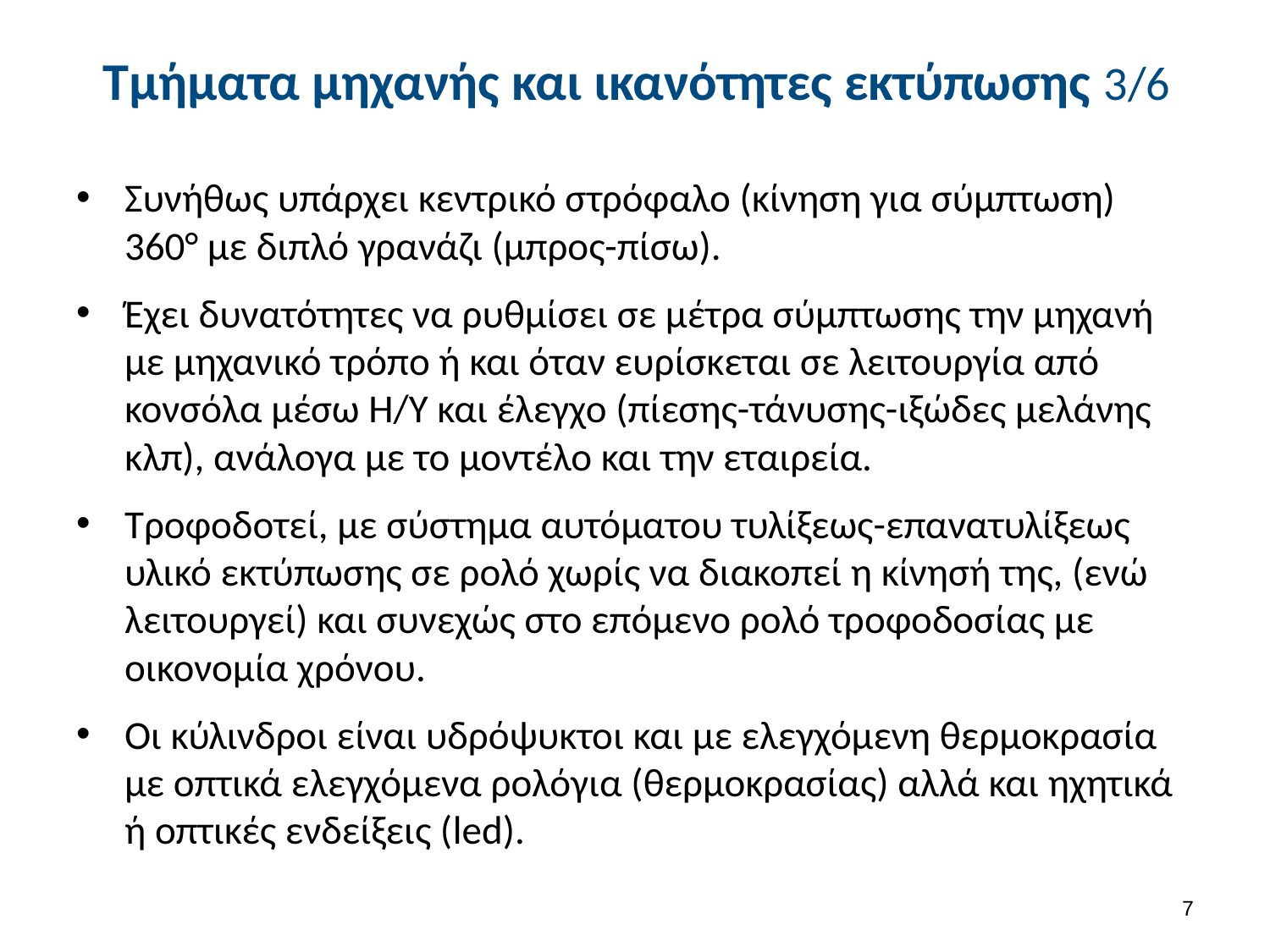

# Τμήματα μηχανής και ικανότητες εκτύπωσης 3/6
Συνήθως υπάρχει κεντρικό στρόφαλο (κίνηση για σύμπτωση) 360° με διπλό γρανάζι (μπρος-πίσω).
Έχει δυνατότητες να ρυθμίσει σε μέτρα σύμπτωσης την μηχανή με μηχανικό τρόπο ή και όταν ευρίσκεται σε λειτουργία από κονσόλα μέσω Η/Υ και έλεγχο (πίεσης-τάνυσης-ιξώδες μελάνης κλπ), ανάλογα με το μοντέλο και την εταιρεία.
Τροφοδοτεί, με σύστημα αυτόματου τυλίξεως-επανατυλίξεως υλικό εκτύπωσης σε ρολό χωρίς να διακοπεί η κίνησή της, (ενώ λειτουργεί) και συνεχώς στο επόμενο ρολό τροφοδοσίας με οικονομία χρόνου.
Οι κύλινδροι είναι υδρόψυκτοι και με ελεγχόμενη θερμοκρασία με οπτικά ελεγχόμενα ρολόγια (θερμοκρασίας) αλλά και ηχητικά ή οπτικές ενδείξεις (led).

7